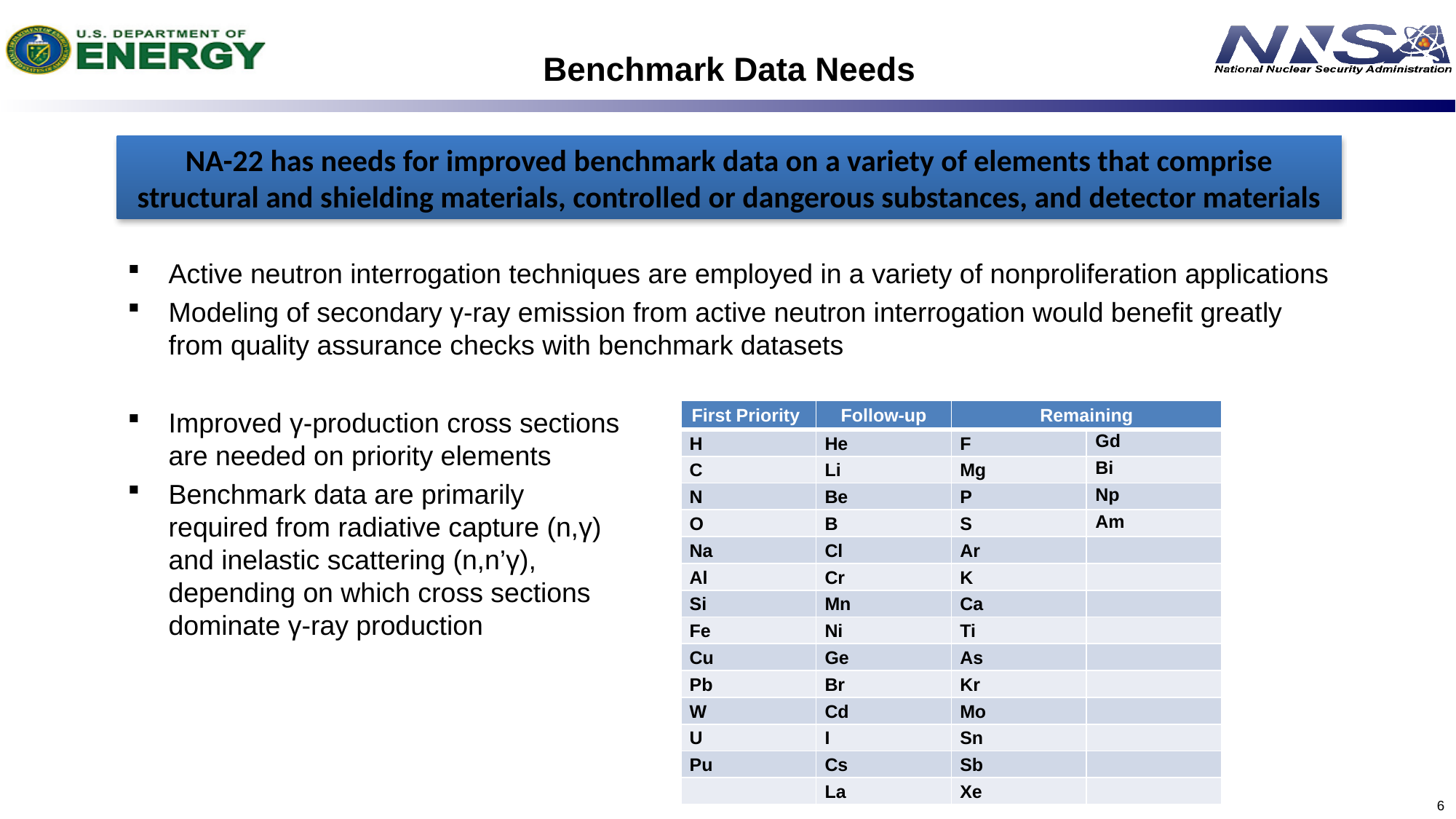

# Benchmark Data Needs
NA-22 has needs for improved benchmark data on a variety of elements that comprise structural and shielding materials, controlled or dangerous substances, and detector materials
Active neutron interrogation techniques are employed in a variety of nonproliferation applications
Modeling of secondary γ-ray emission from active neutron interrogation would benefit greatly from quality assurance checks with benchmark datasets

Improved γ-production cross sections are needed on priority elements
Benchmark data are primarily required from radiative capture (n,γ) and inelastic scattering (n,n’γ), depending on which cross sections dominate γ-ray production
|  | First Priority | Follow-up | Remaining |  |
| --- | --- | --- | --- | --- |
|  | H | He | F | Gd |
|  | C | Li | Mg | Bi |
|  | N | Be | P | Np |
|  | O | B | S | Am |
|  | Na | Cl | Ar |  |
|  | Al | Cr | K |  |
|  | Si | Mn | Ca |  |
|  | Fe | Ni | Ti |  |
|  | Cu | Ge | As |  |
|  | Pb | Br | Kr |  |
|  | W | Cd | Mo |  |
|  | U | I | Sn |  |
|  | Pu | Cs | Sb |  |
|  |  | La | Xe |  |